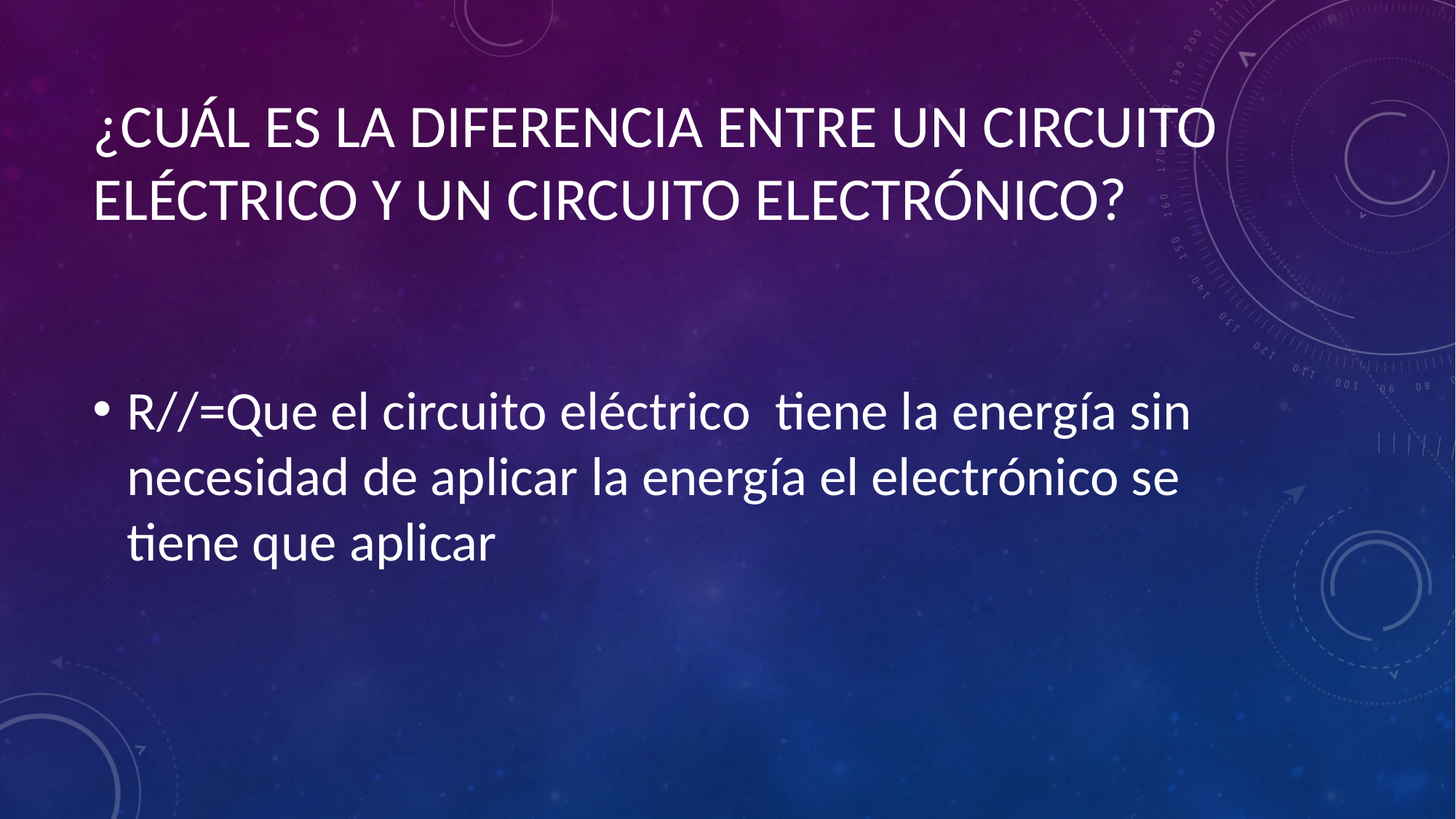

# ¿Cuál es la diferencia entre un circuito eléctrico y un circuito electrónico?
R//=Que el circuito eléctrico  tiene la energía sin necesidad de aplicar la energía el electrónico se tiene que aplicar